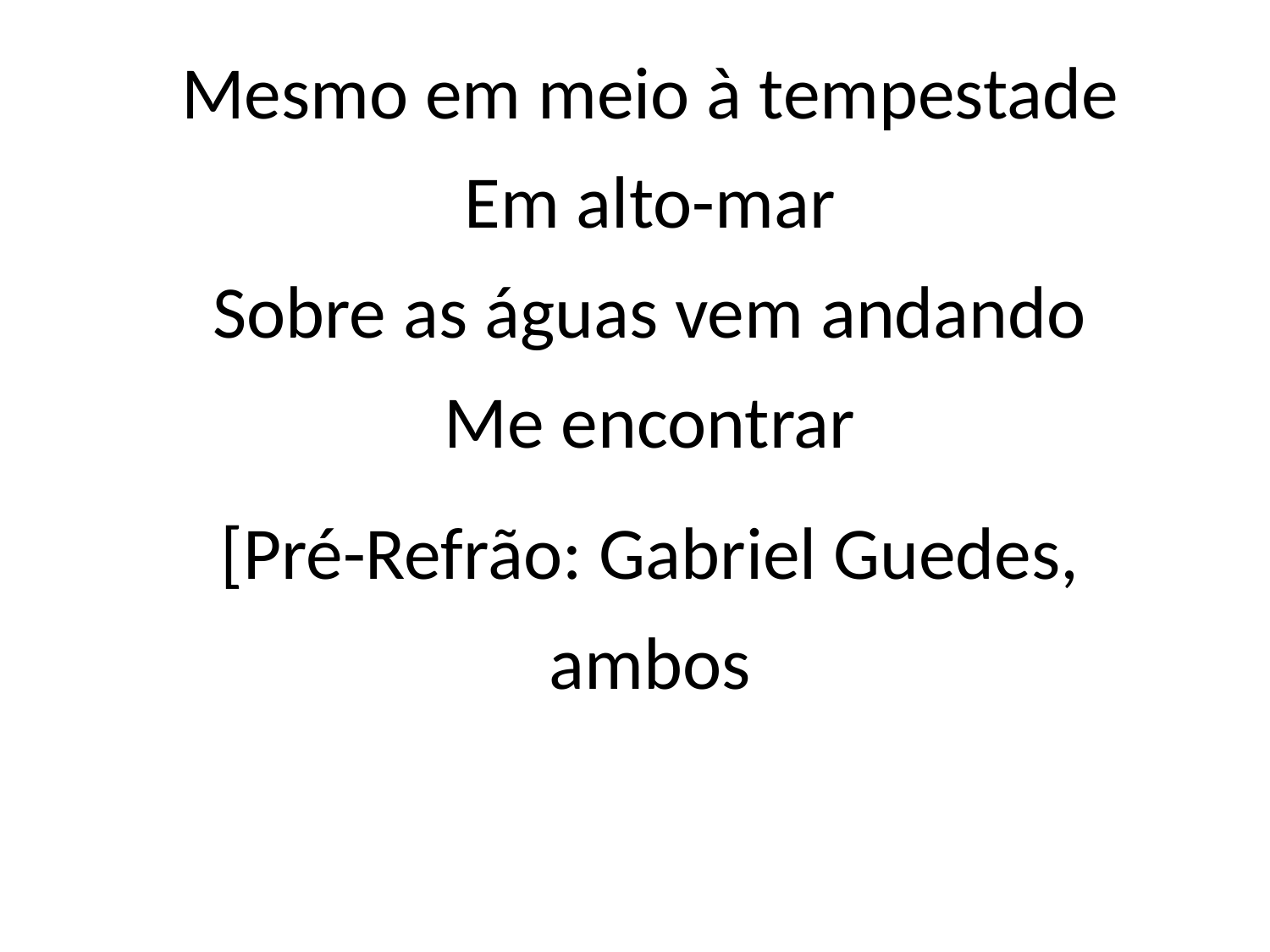

Mesmo em meio à tempestade

Em alto-mar

Sobre as águas vem andando

Me encontrar

[Pré-Refrão: Gabriel Guedes,

ambos

#